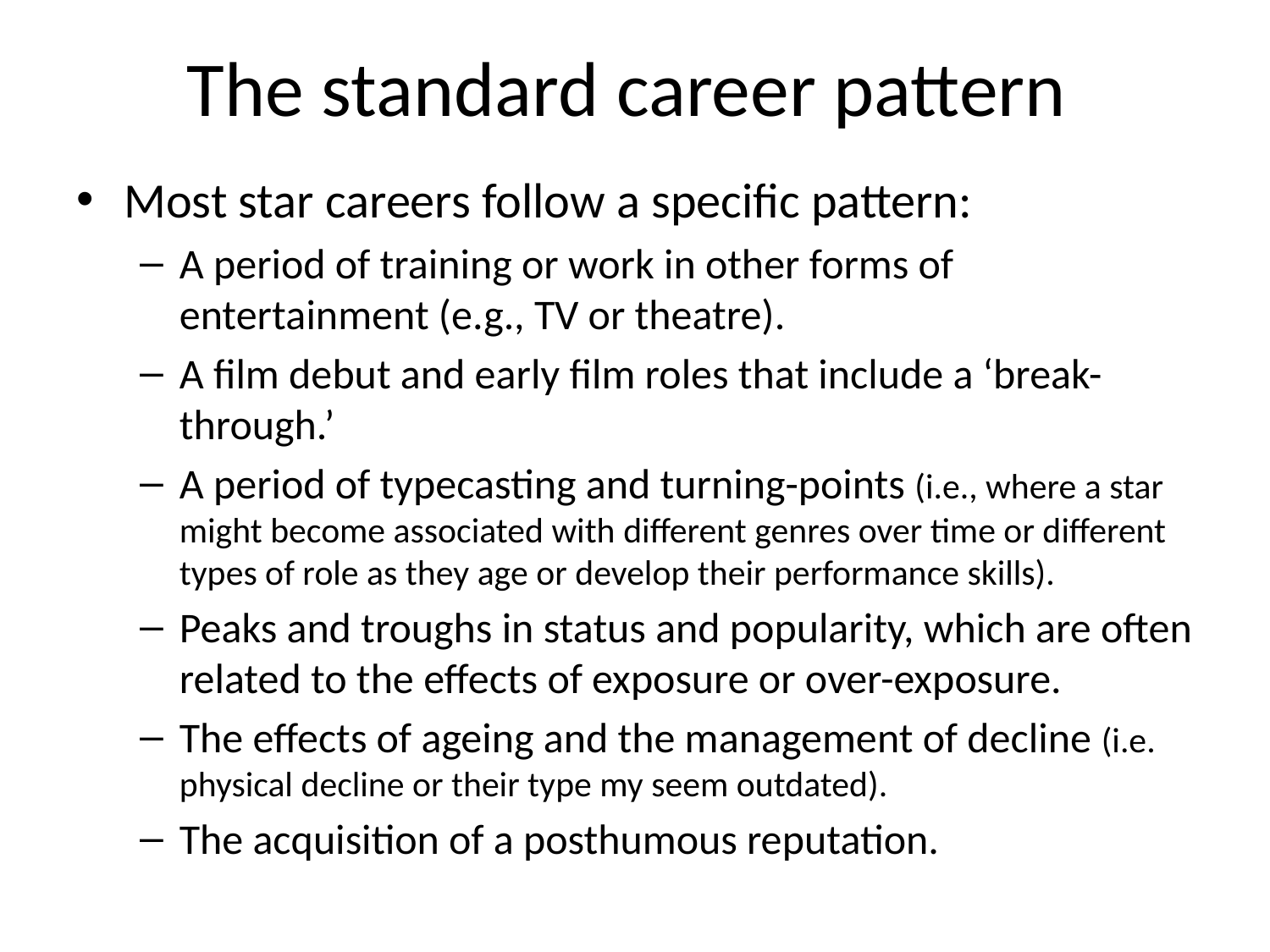

# The standard career pattern
Most star careers follow a specific pattern:
A period of training or work in other forms of entertainment (e.g., TV or theatre).
A film debut and early film roles that include a ‘break-through.’
A period of typecasting and turning-points (i.e., where a star might become associated with different genres over time or different types of role as they age or develop their performance skills).
Peaks and troughs in status and popularity, which are often related to the effects of exposure or over-exposure.
The effects of ageing and the management of decline (i.e. physical decline or their type my seem outdated).
The acquisition of a posthumous reputation.